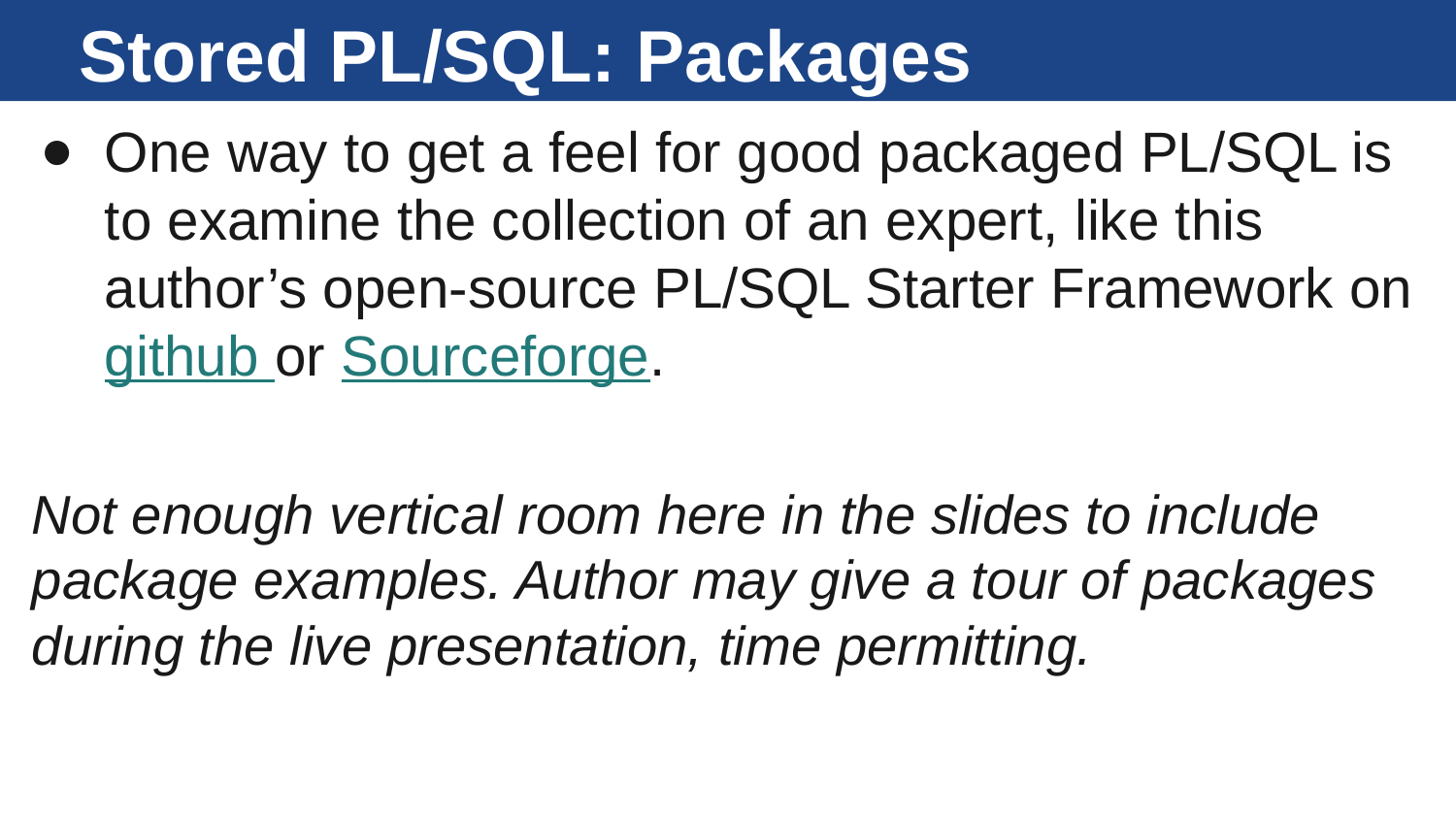

# Stored PL/SQL: Packages
One way to get a feel for good packaged PL/SQL is to examine the collection of an expert, like this author’s open-source PL/SQL Starter Framework on github or Sourceforge.

Not enough vertical room here in the slides to include package examples. Author may give a tour of packages during the live presentation, time permitting.